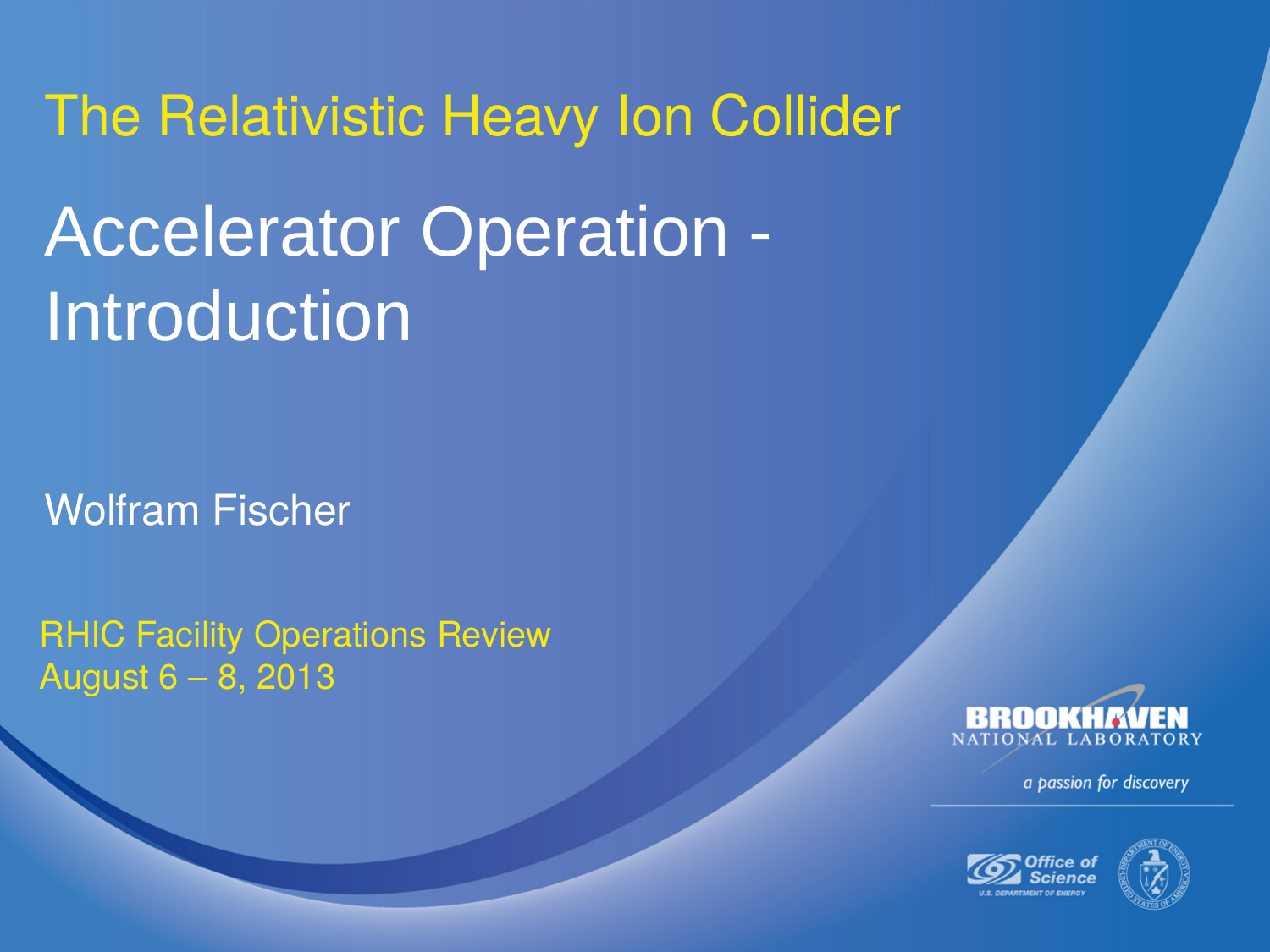

# Accelerator Operation - Introduction
Wolfram Fischer